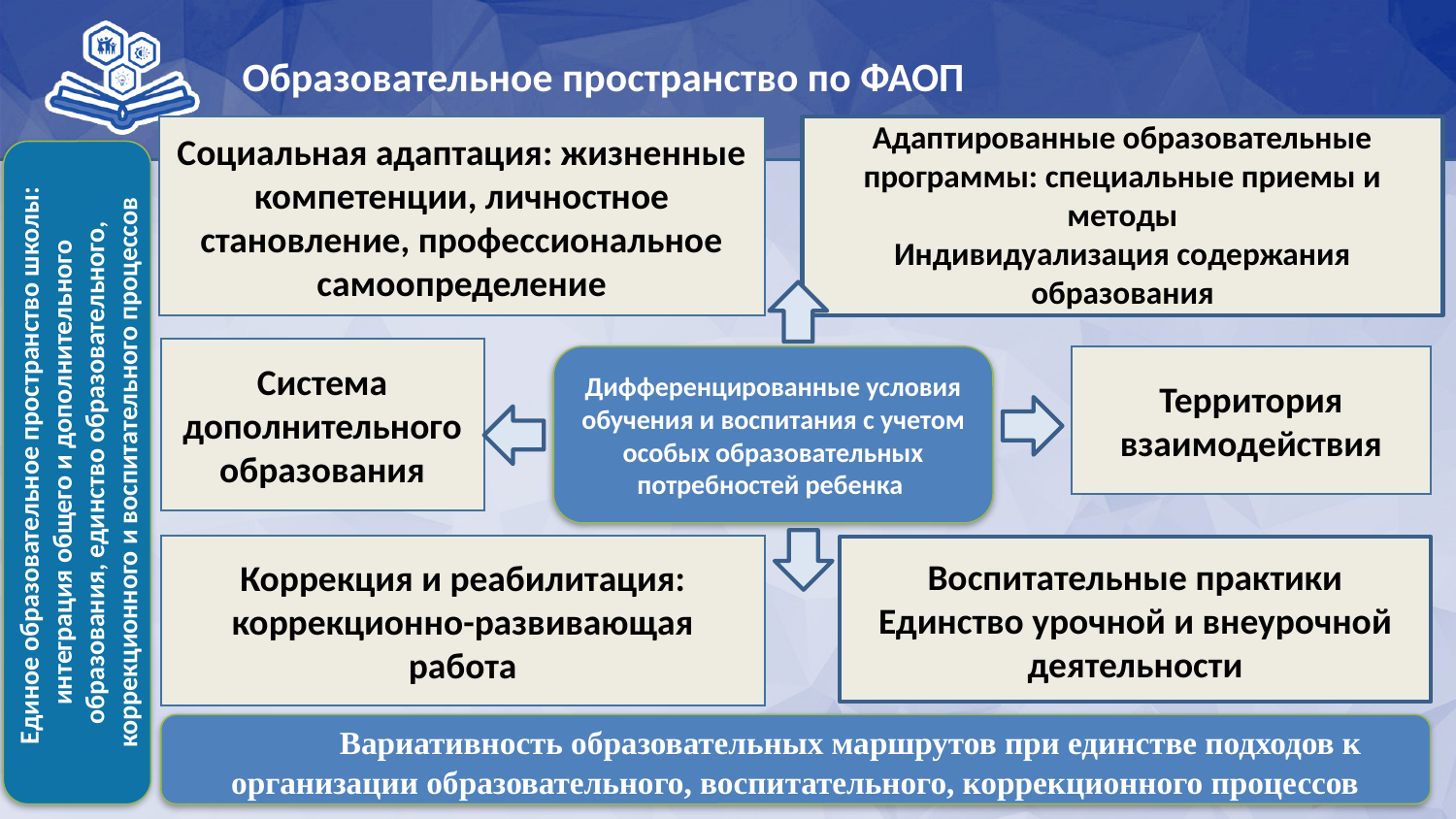

# Образовательное пространство по ФАОП
Социальная адаптация: жизненные компетенции, личностное становление, профессиональное самоопределение

Адаптированные образовательные программы: специальные приемы и методы
Индивидуализация содержания образования

Система дополнительного образования
Территория взаимодействия
Дифференцированные условия обучения и воспитания с учетом особых образовательных потребностей ребенка

  Единое образовательное пространство школы: интеграция общего и дополнительного образования, единство образовательного, коррекционного и воспитательного процессов

Коррекция и реабилитация: коррекционно-развивающая работа
Воспитательные практики
Единство урочной и внеурочной деятельности
            Вариативность образовательных маршрутов при единстве подходов к организации образовательного, воспитательного, коррекционного процессов